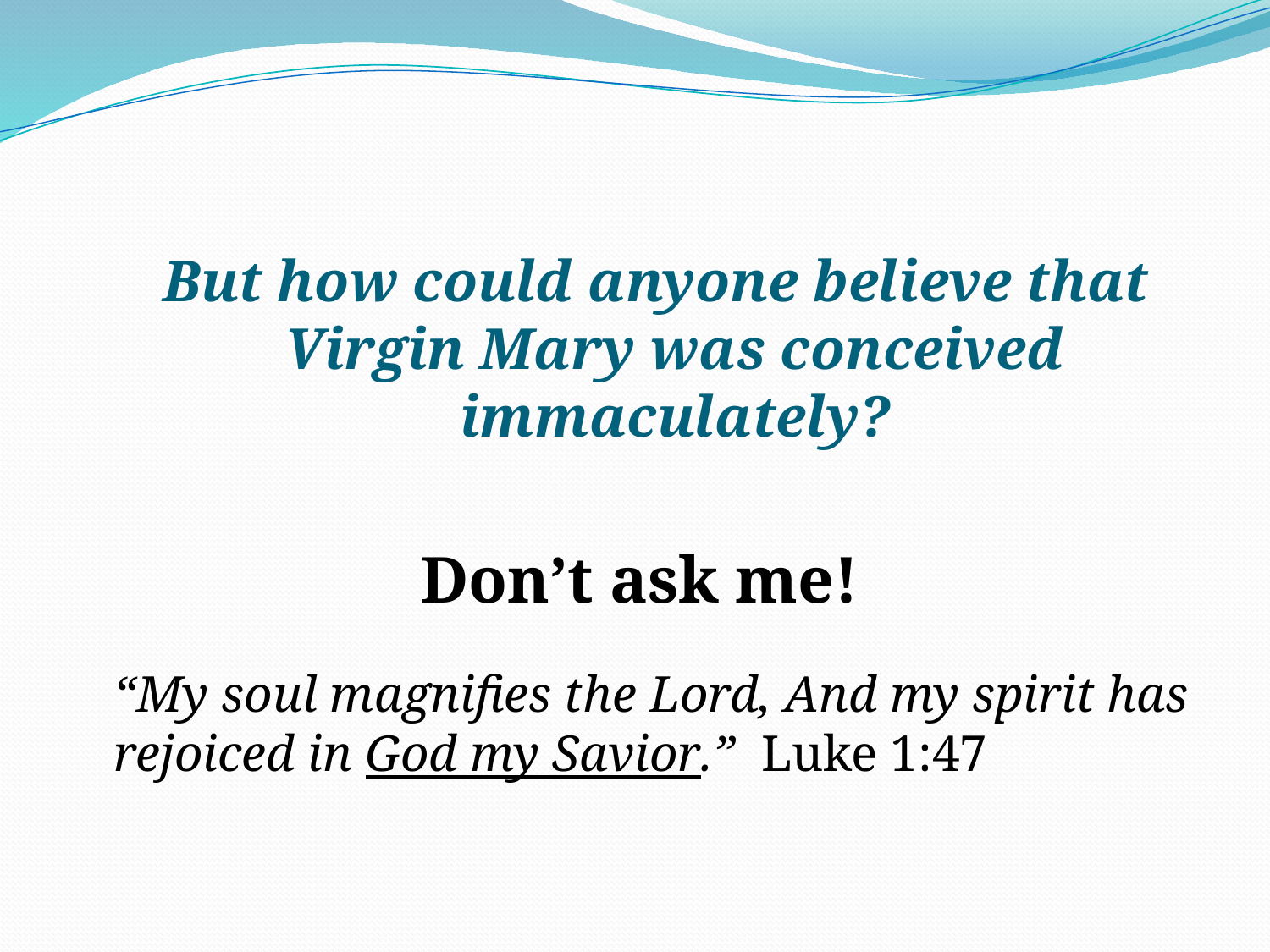

#
But how could anyone believe that Virgin Mary was conceived immaculately?

Don’t ask me!

	“My soul magnifies the Lord, And my spirit has rejoiced in God my Savior.”  Luke 1:47